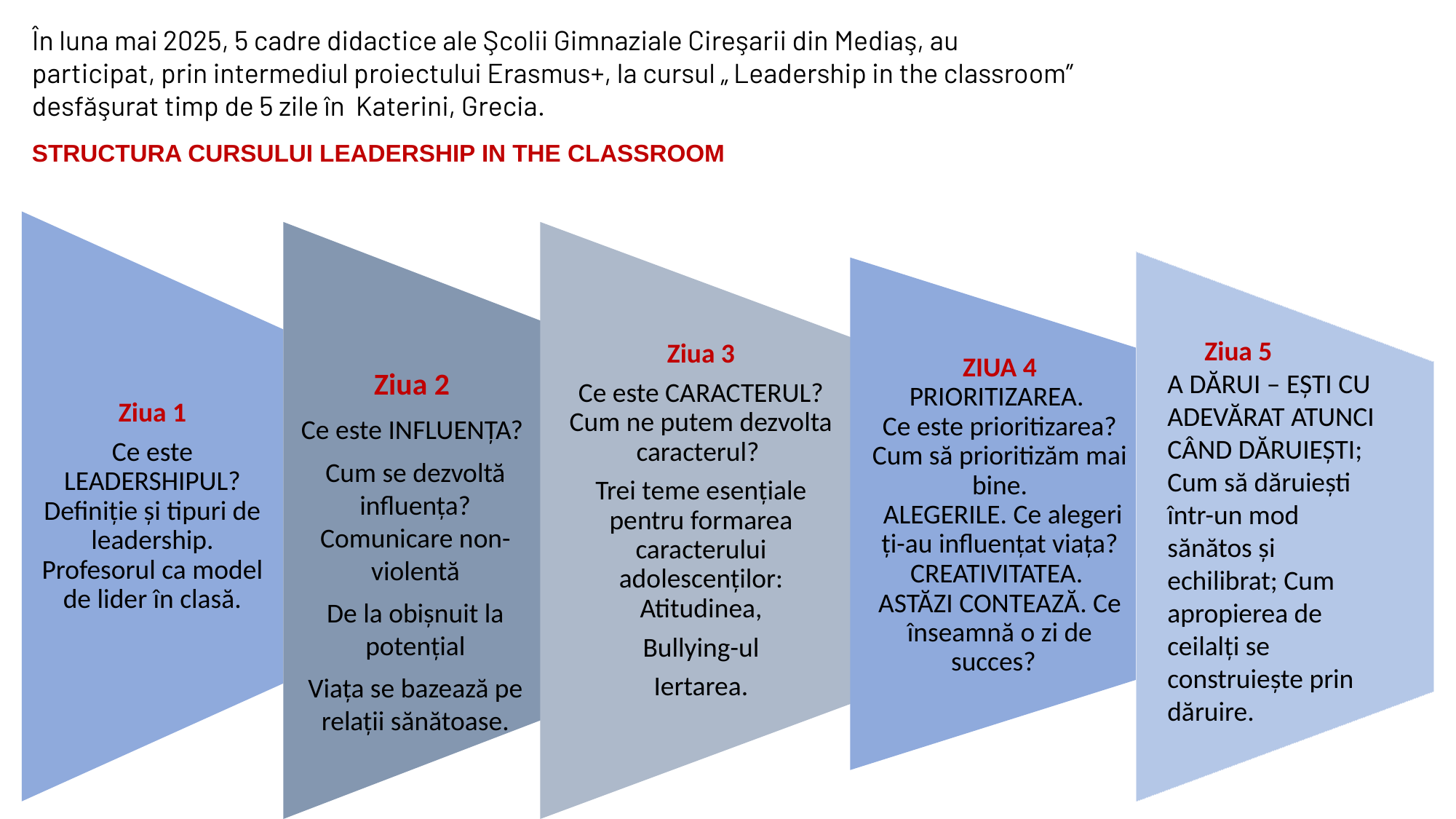

În luna mai 2025, 5 cadre didactice ale Şcolii Gimnaziale Cireşarii din Mediaş, au participat, prin intermediul proiectului Erasmus+, la cursul „ Leadership in the classroom” desfăşurat timp de 5 zile în  Katerini, Grecia.
STRUCTURA CURSULUI LEADERSHIP IN THE CLASSROOM

Ziua 1
Ce este LEADERSHIPUL? Definiție și tipuri de leadership. Profesorul ca model de lider în clasă.

Ziua 2
Ce este INFLUENȚA?
Cum se dezvoltă influența? Comunicare non-violentă
De la obișnuit la potențial
Viața se bazează pe relații sănătoase.

Ziua 3
Ce este CARACTERUL? Cum ne putem dezvolta caracterul?
Trei teme esențiale pentru formarea caracterului adolescenților: Atitudinea,
Bullying-ul
Iertarea.
      Ziua 5
A DĂRUI – EȘTI CU ADEVĂRAT ATUNCI CÂND DĂRUIEȘTI; Cum să dăruiești într-un mod sănătos și echilibrat; Cum apropierea de ceilalți se construiește prin dăruire.

ZIUA 4
PRIORITIZAREA.
Ce este prioritizarea? Cum să prioritizăm mai bine.
 ALEGERILE. Ce alegeri ți-au influențat viața?
 CREATIVITATEA.  
ASTĂZI CONTEAZĂ. Ce înseamnă o zi de succes?